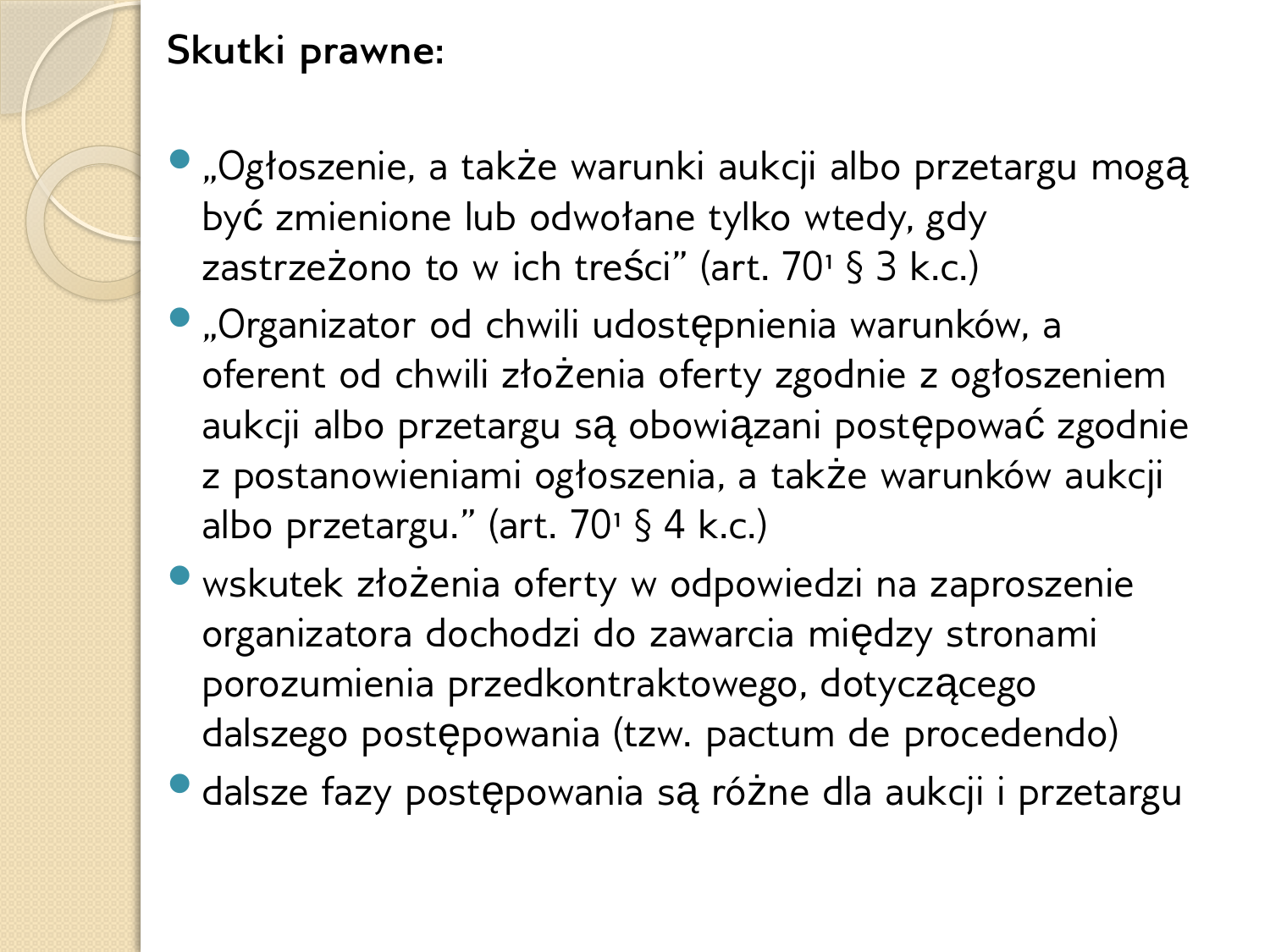

Skutki prawne:

„Ogłoszenie, a także warunki aukcji albo przetargu mogą być zmienione lub odwołane tylko wtedy, gdy zastrzeżono to w ich treści” (art. 70¹ § 3 k.c.)
„Organizator od chwili udostępnienia warunków, a oferent od chwili złożenia oferty zgodnie z ogłoszeniem aukcji albo przetargu są obowiązani postępować zgodnie z postanowieniami ogłoszenia, a także warunków aukcji albo przetargu.” (art. 70¹ § 4 k.c.)
wskutek złożenia oferty w odpowiedzi na zaproszenie organizatora dochodzi do zawarcia między stronami porozumienia przedkontraktowego, dotyczącego dalszego postępowania (tzw. pactum de procedendo)
dalsze fazy postępowania są różne dla aukcji i przetargu